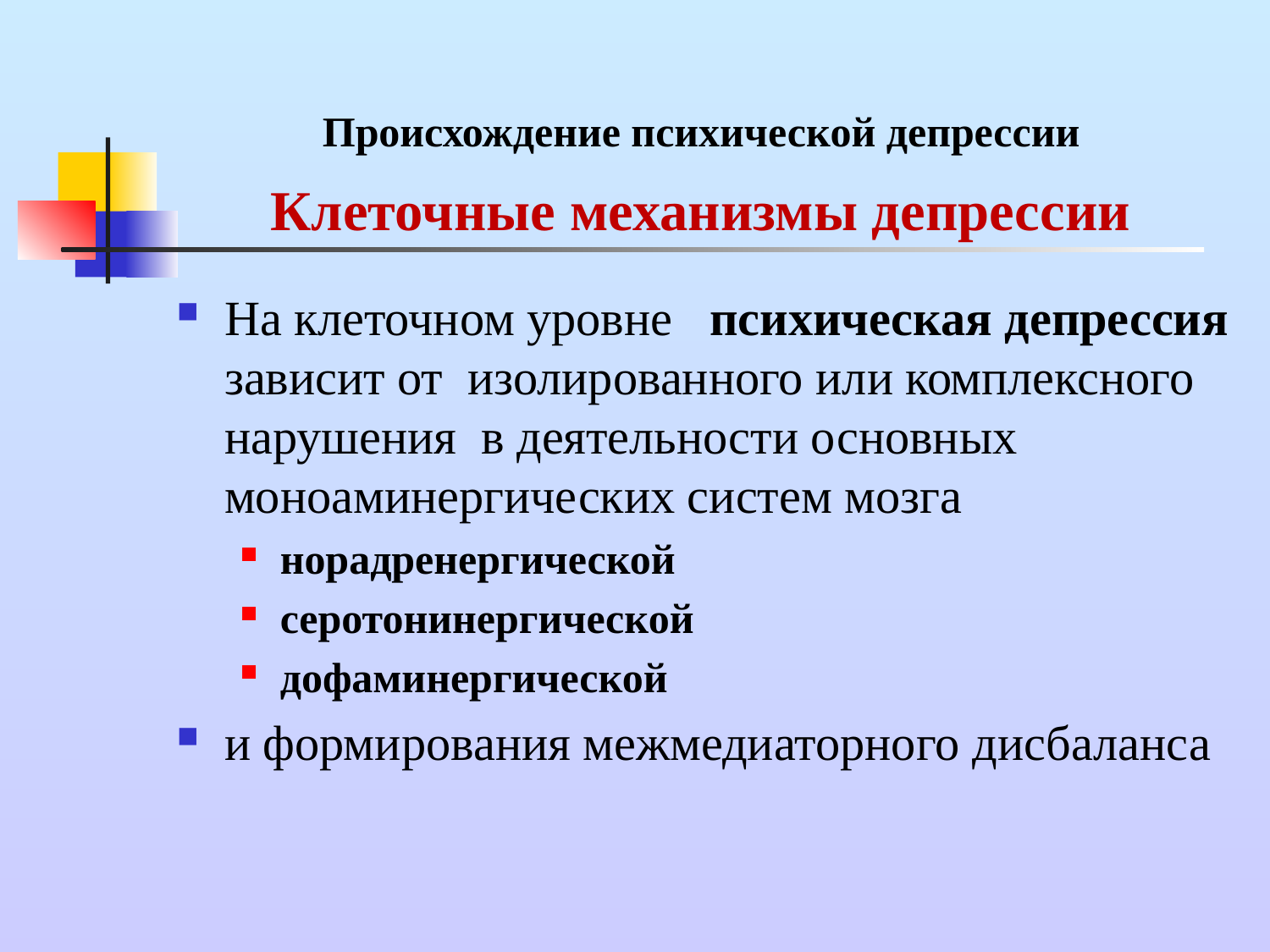

# Клеточные механизмы депрессии
Происхождение психической депрессии
На клеточном уровне   психическая депрессия зависит от  изолированного или комплексного нарушения  в деятельности основных моноаминергических систем мозга
норадренергической
серотонинергической
дофаминергической
и формирования межмедиаторного дисбаланса